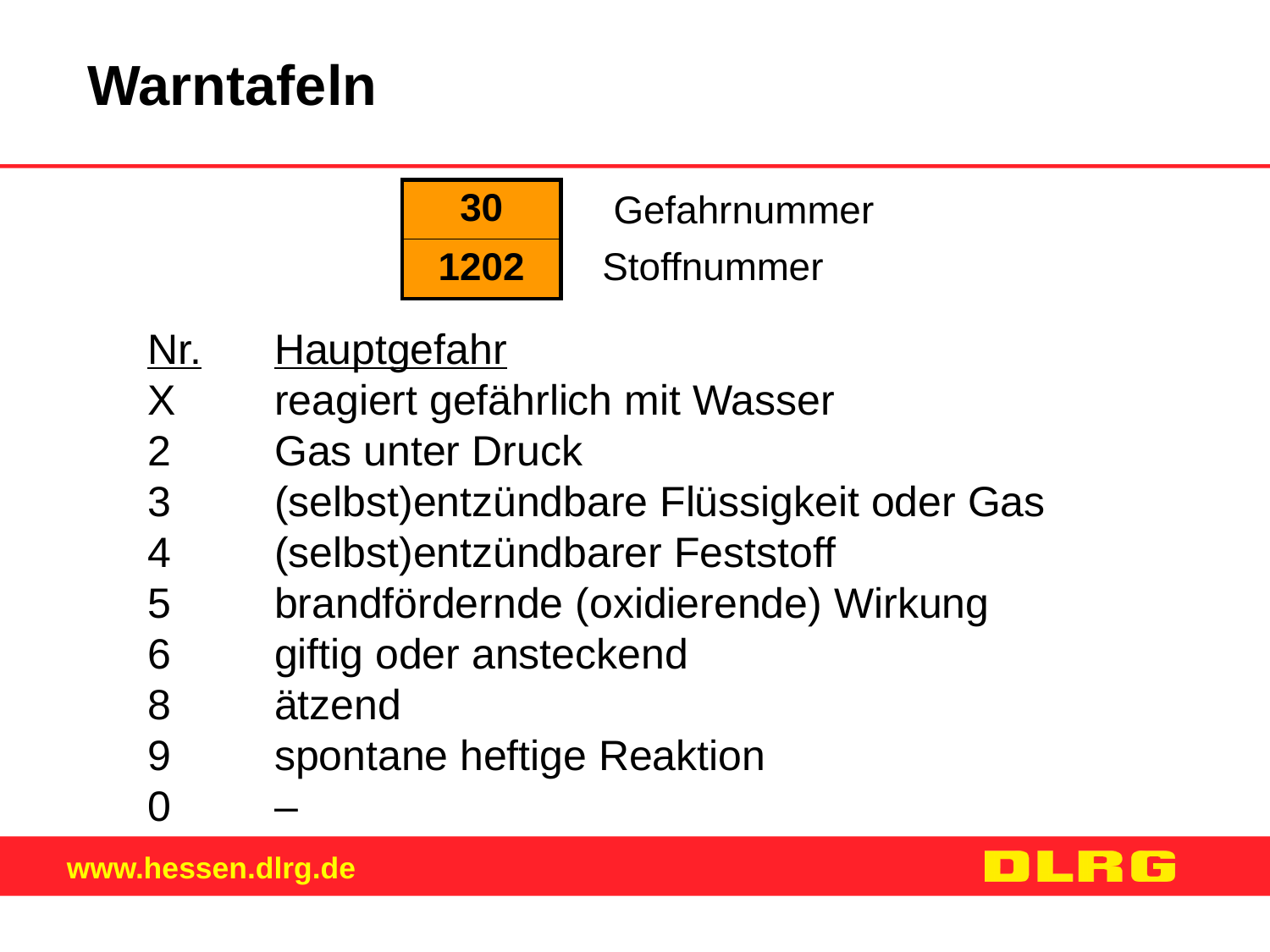

# Warntafeln
Gefahrnummer
| 30 |
| --- |
| 1202 |
Stoffnummer
Nr.	Hauptgefahr
X	reagiert gefährlich mit Wasser
2	Gas unter Druck
3	(selbst)entzündbare Flüssigkeit oder Gas
4	(selbst)entzündbarer Feststoff
5	brandfördernde (oxidierende) Wirkung
6	giftig oder ansteckend
8	ätzend
9	spontane heftige Reaktion
0	–